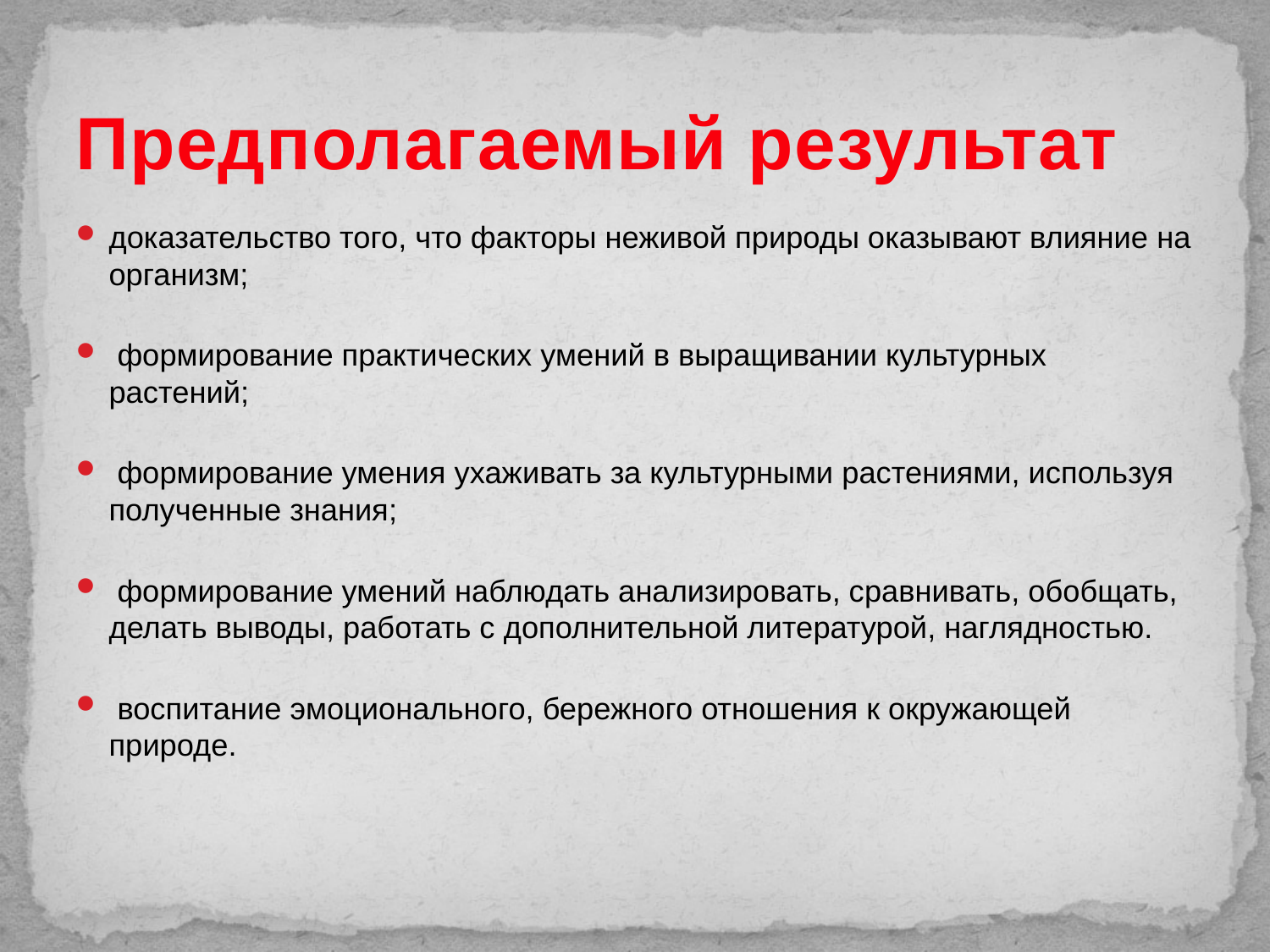

# Предполагаемый результат
доказательство того, что факторы неживой природы оказывают влияние на организм;
 формирование практических умений в выращивании культурных растений;
 формирование умения ухаживать за культурными растениями, используя полученные знания;
 формирование умений наблюдать анализировать, сравнивать, обобщать, делать выводы, работать с дополнительной литературой, наглядностью.
 воспитание эмоционального, бережного отношения к окружающей природе.